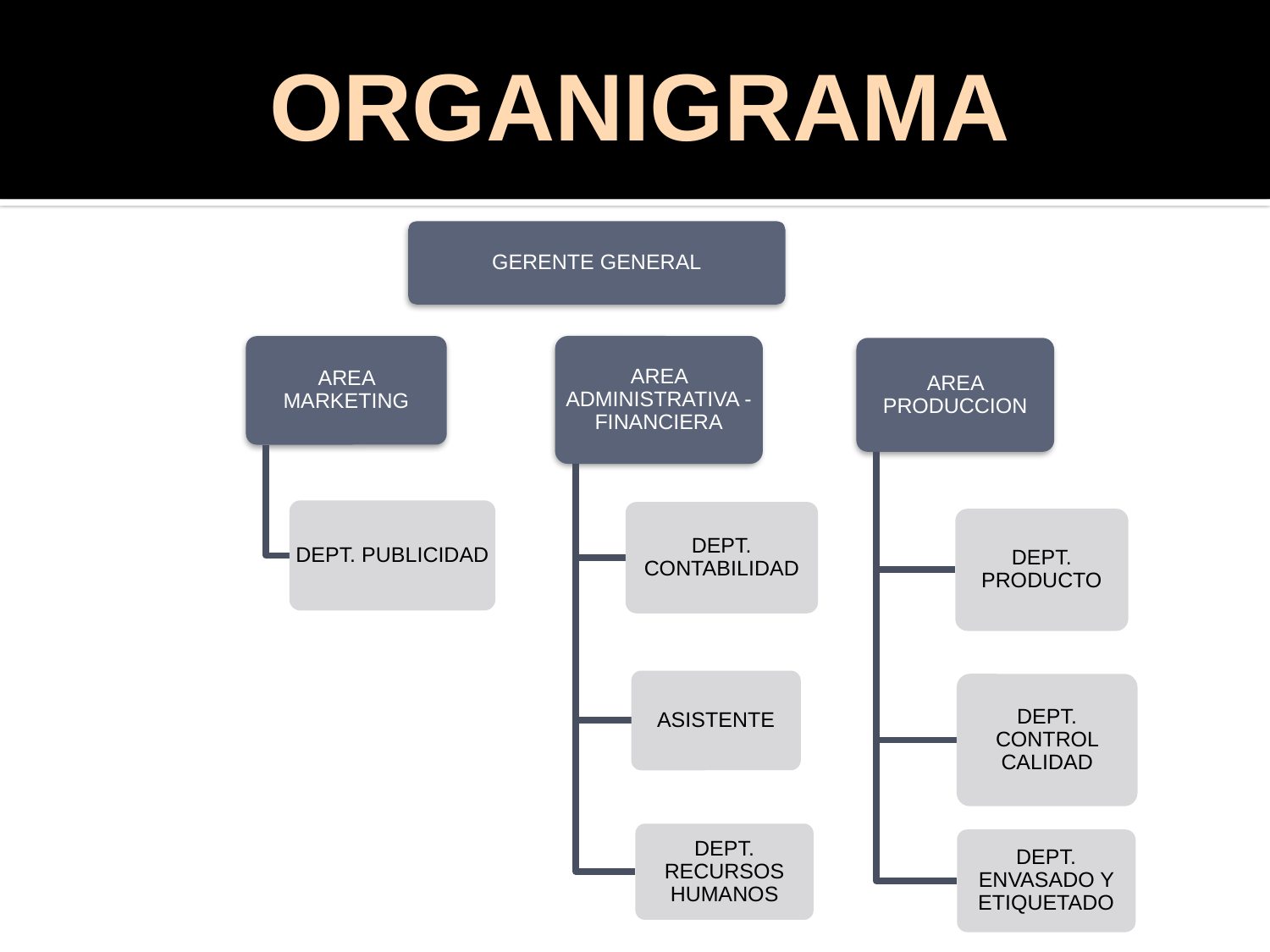

ORGANIGRAMA
GERENTE GENERAL
AREA MARKETING
DEPT. PUBLICIDAD
AREA ADMINISTRATIVA - FINANCIERA
DEPT. CONTABILIDAD
ASISTENTE
DEPT. RECURSOS HUMANOS
AREA PRODUCCION
DEPT. PRODUCTO
DEPT. CONTROL CALIDAD
DEPT. ENVASADO Y ETIQUETADO